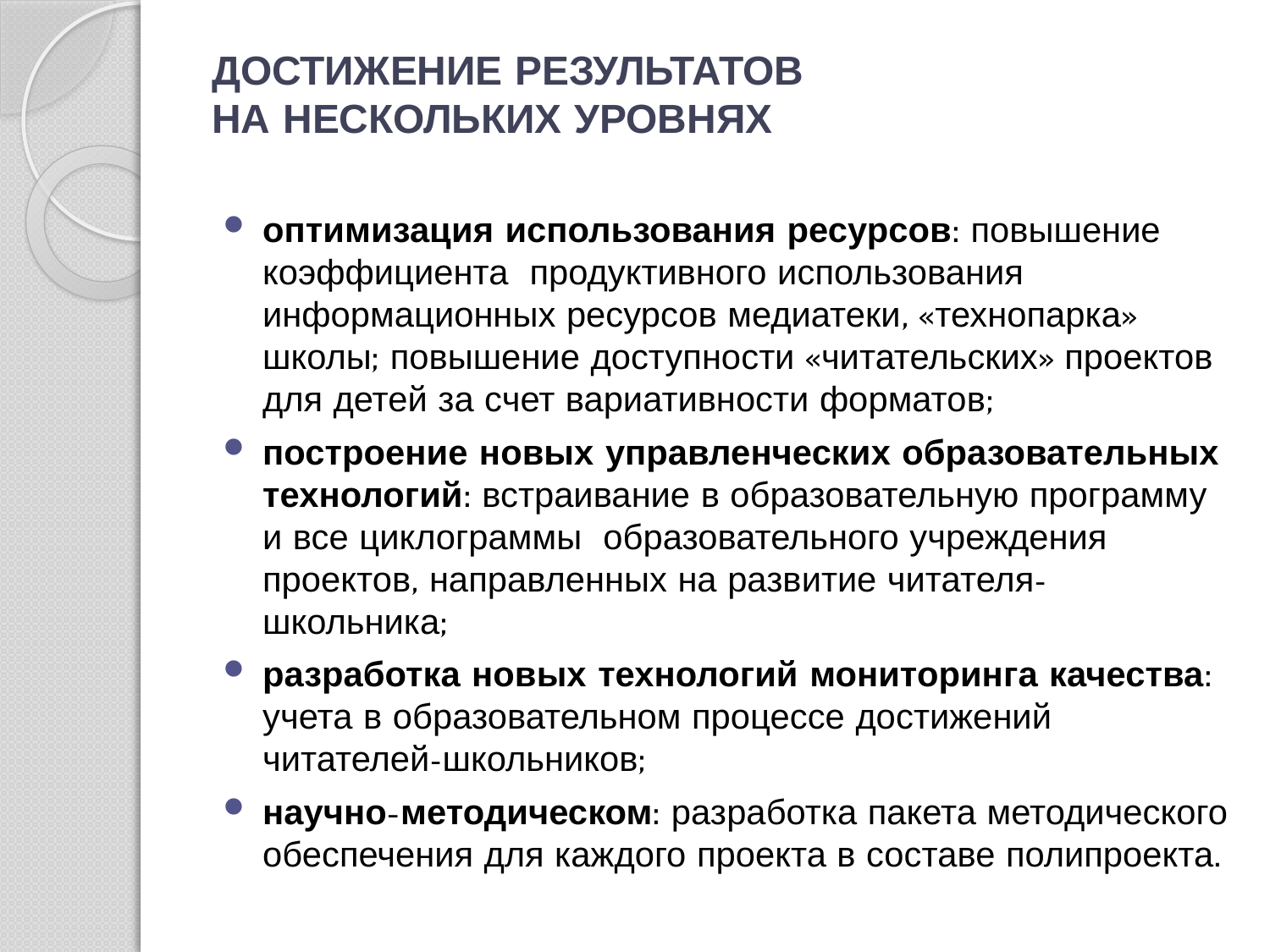

# ДОСТИЖЕНИЕ РЕЗУЛЬТАТОВ НА НЕСКОЛЬКИХ УРОВНЯХ
оптимизация использования ресурсов: повышение коэффициента  продуктивного использования информационных ресурсов медиатеки, «технопарка» школы; повышение доступности «читательских» проектов для детей за счет вариативности форматов;
построение новых управленческих образовательных технологий: встраивание в образовательную программу и все циклограммы  образовательного учреждения проектов, направленных на развитие читателя-школьника;
разработка новых технологий мониторинга качества: учета в образовательном процессе достижений читателей-школьников;
научно-методическом: разработка пакета методического обеспечения для каждого проекта в составе полипроекта.